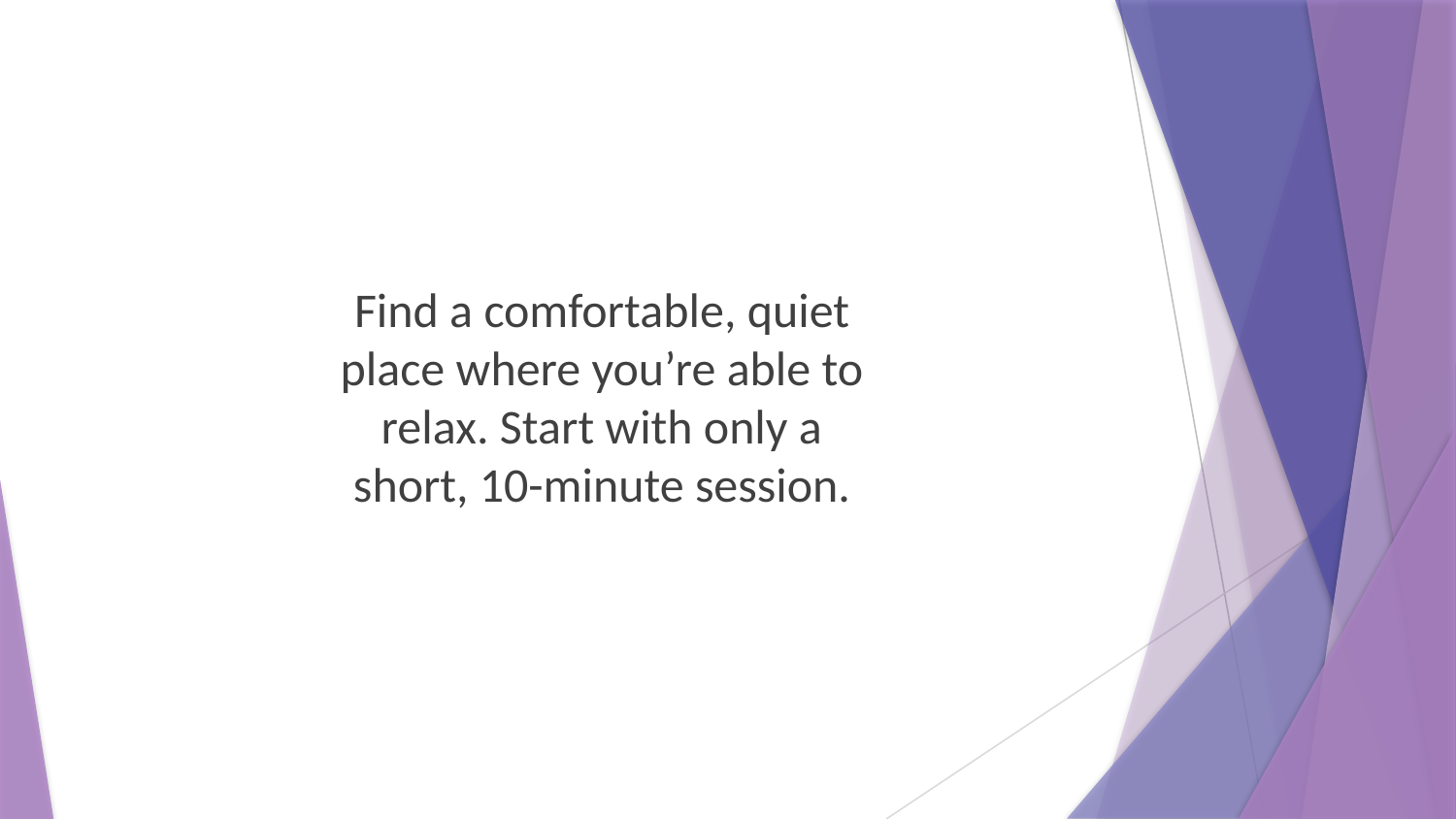

Find a comfortable, quiet place where you’re able to relax. Start with only a short, 10-minute session.